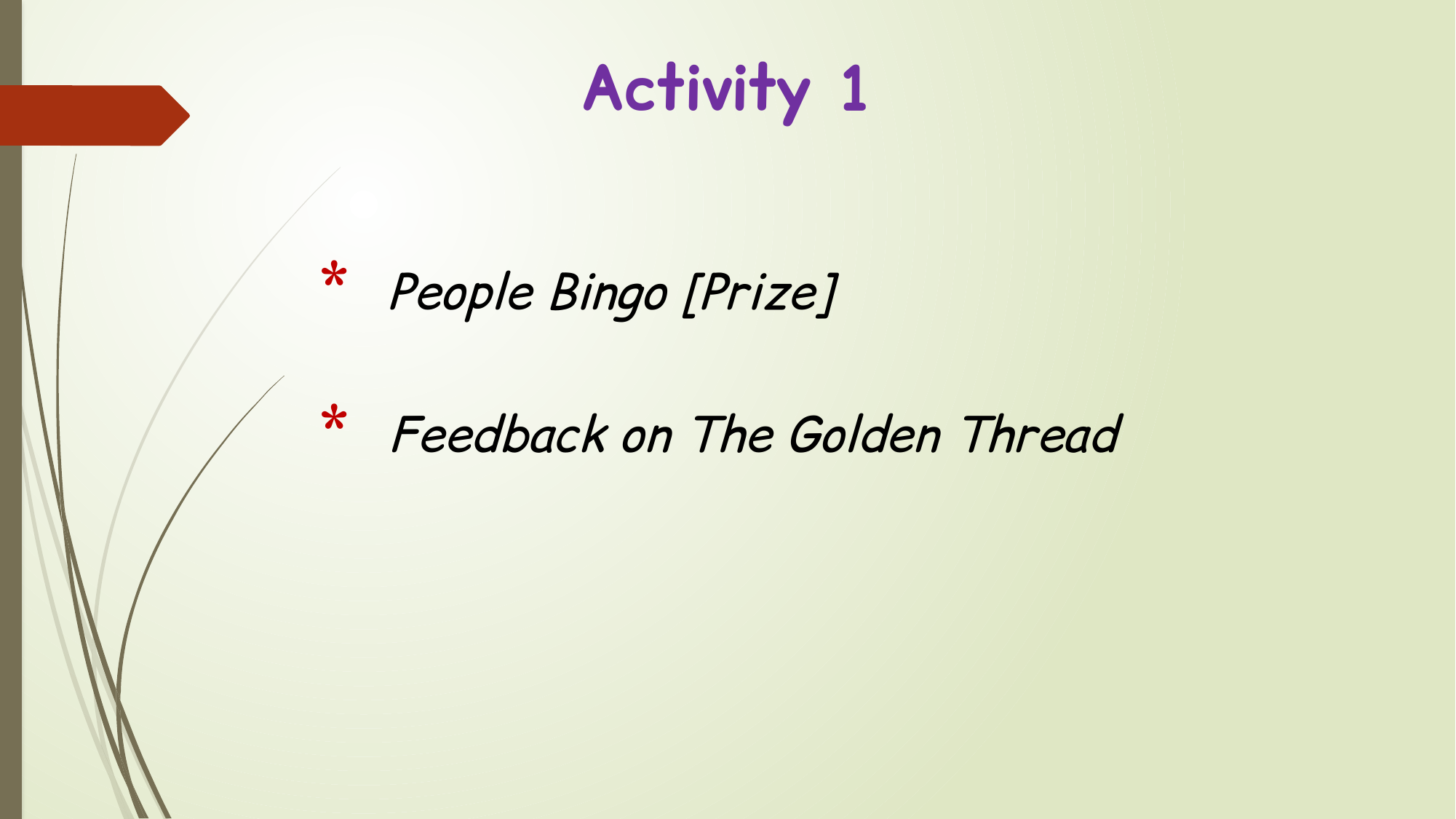

# Activity 1
People Bingo [Prize]

Feedback on The Golden Thread